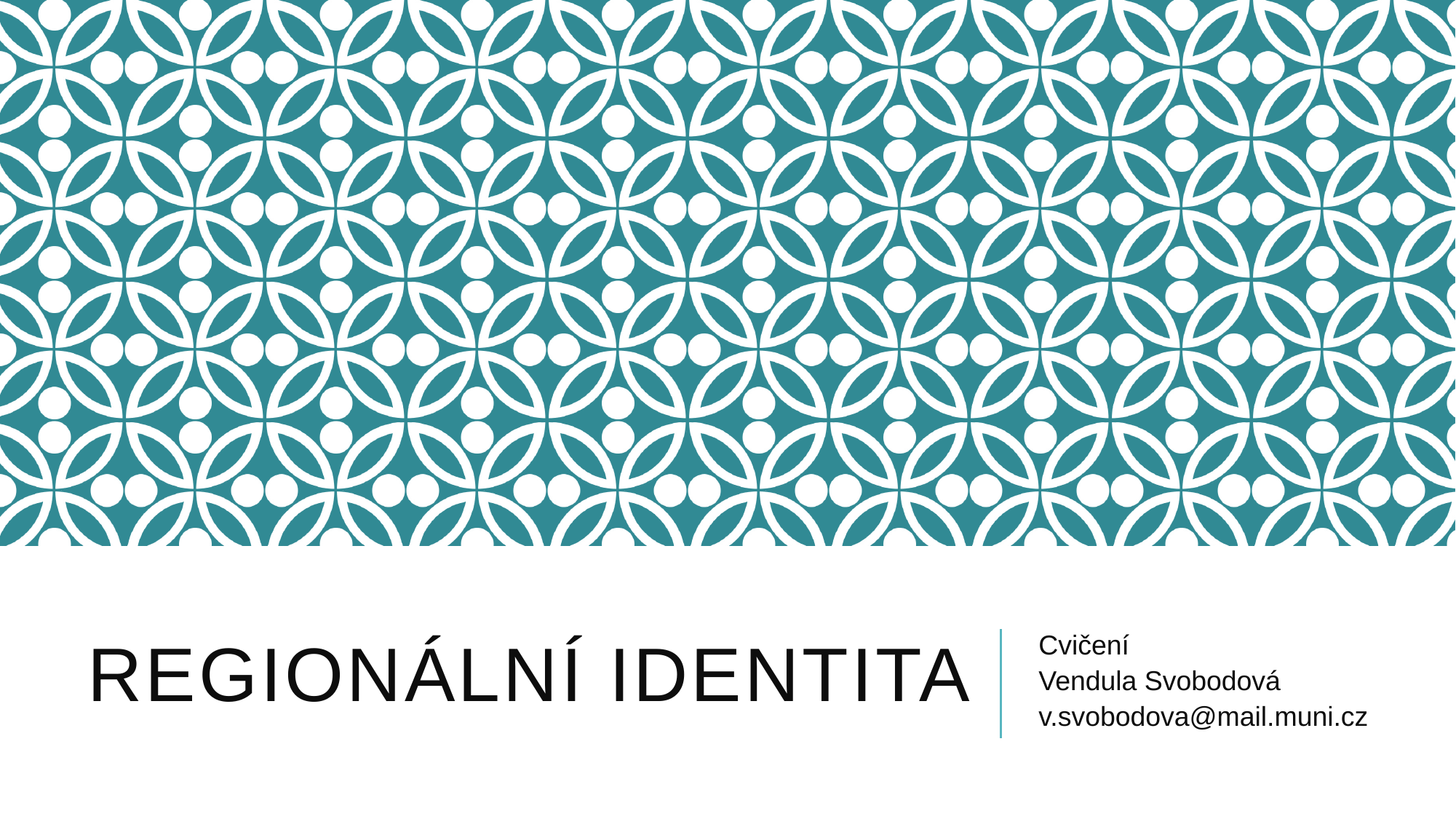

# Regionální identita
Cvičení
Vendula Svobodová
v.svobodova@mail.muni.cz